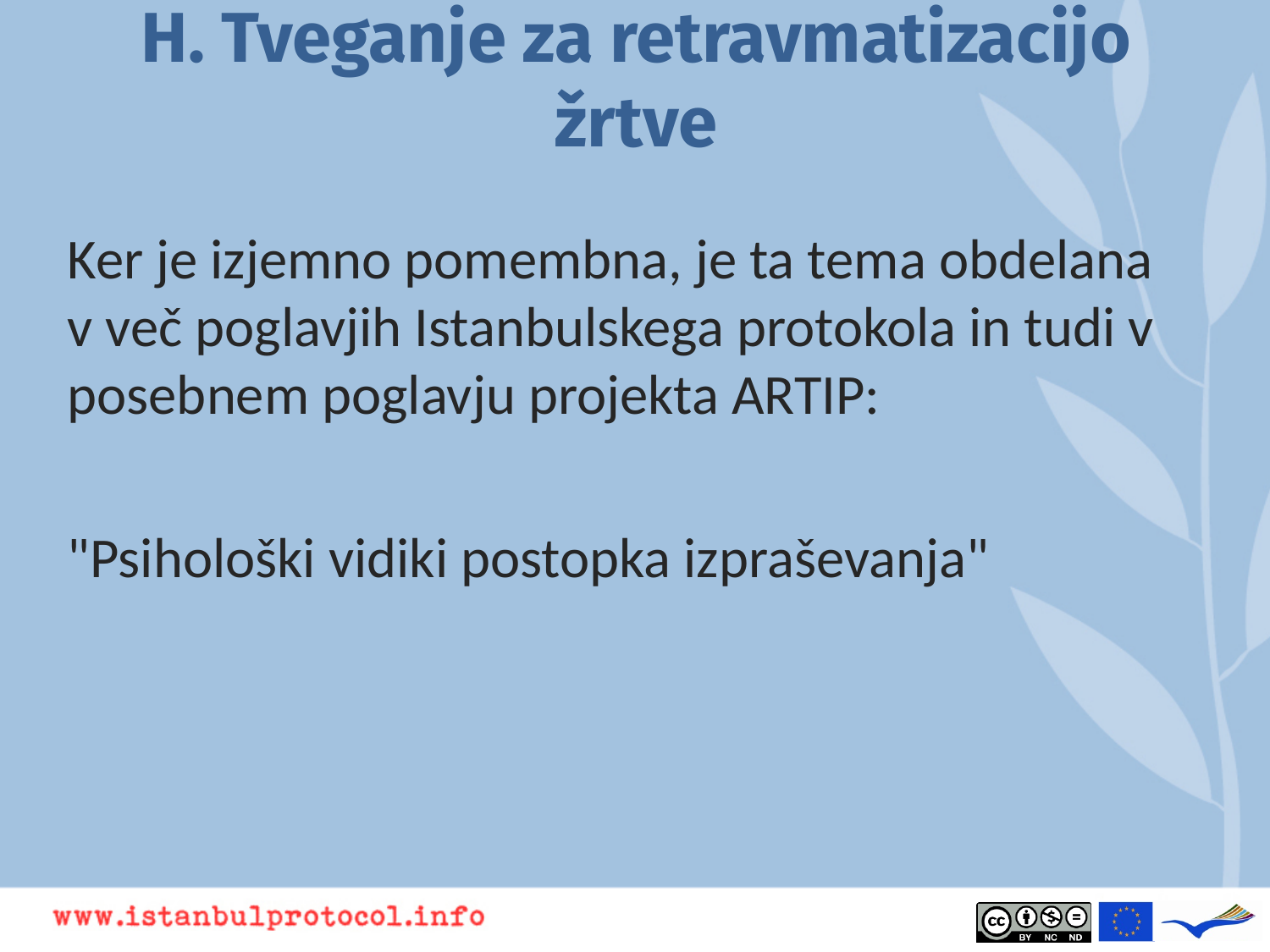

# H. Tveganje za retravmatizacijo žrtve
Ker je izjemno pomembna, je ta tema obdelana v več poglavjih Istanbulskega protokola in tudi v posebnem poglavju projekta ARTIP:

"Psihološki vidiki postopka izpraševanja"